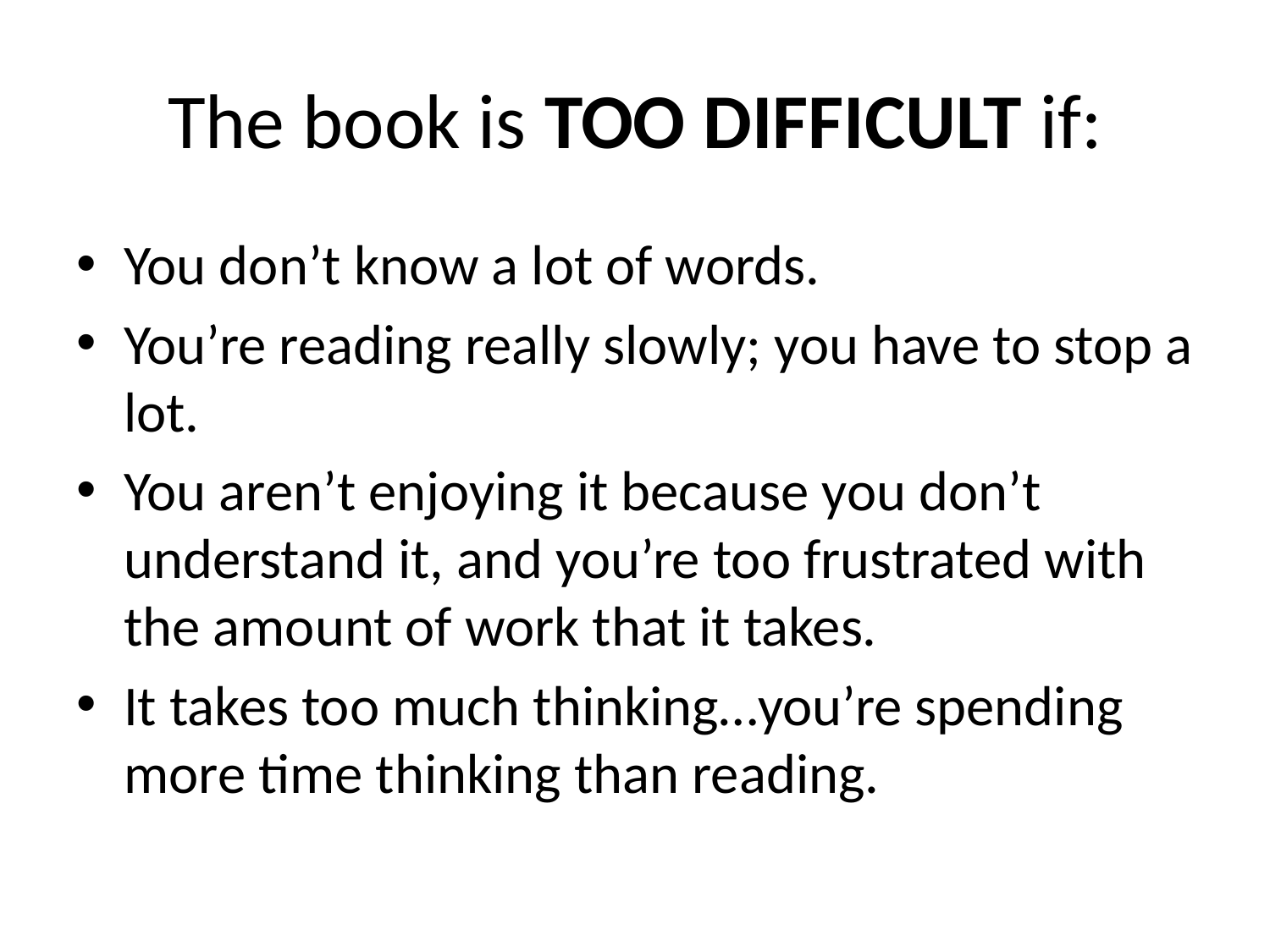

# The book is TOO DIFFICULT if:
You don’t know a lot of words.
You’re reading really slowly; you have to stop a lot.
You aren’t enjoying it because you don’t understand it, and you’re too frustrated with the amount of work that it takes.
It takes too much thinking…you’re spending more time thinking than reading.